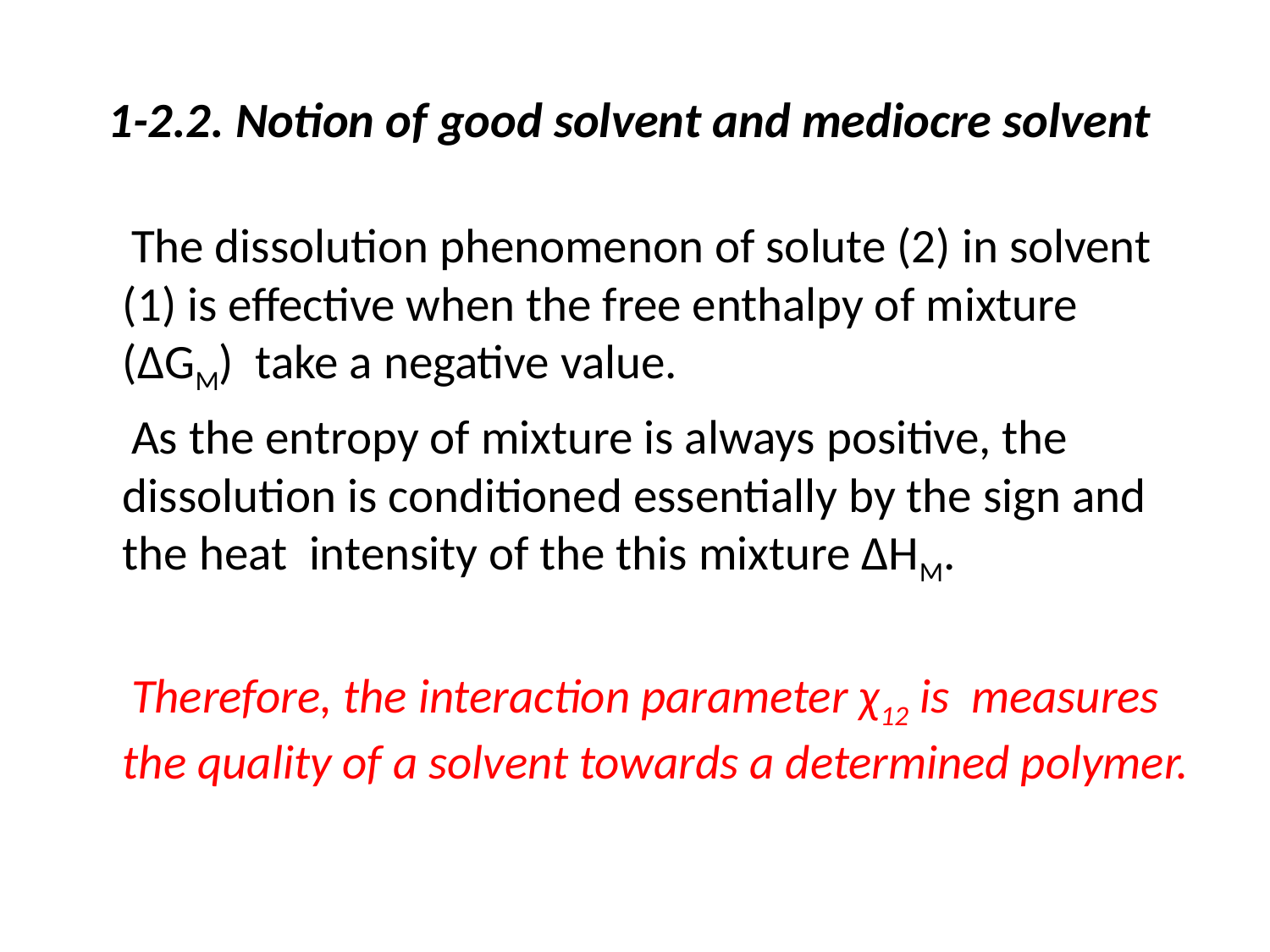

# 1-2.2. Notion of good solvent and mediocre solvent
     The dissolution phenomenon of solute (2) in solvent (1) is effective when the free enthalpy of mixture (ΔGM)  take a negative value.
     As the entropy of mixture is always positive, the dissolution is conditioned essentially by the sign and the heat  intensity of the this mixture ΔHM.

     Therefore, the interaction parameter χ12 is  measures the quality of a solvent towards a determined polymer.